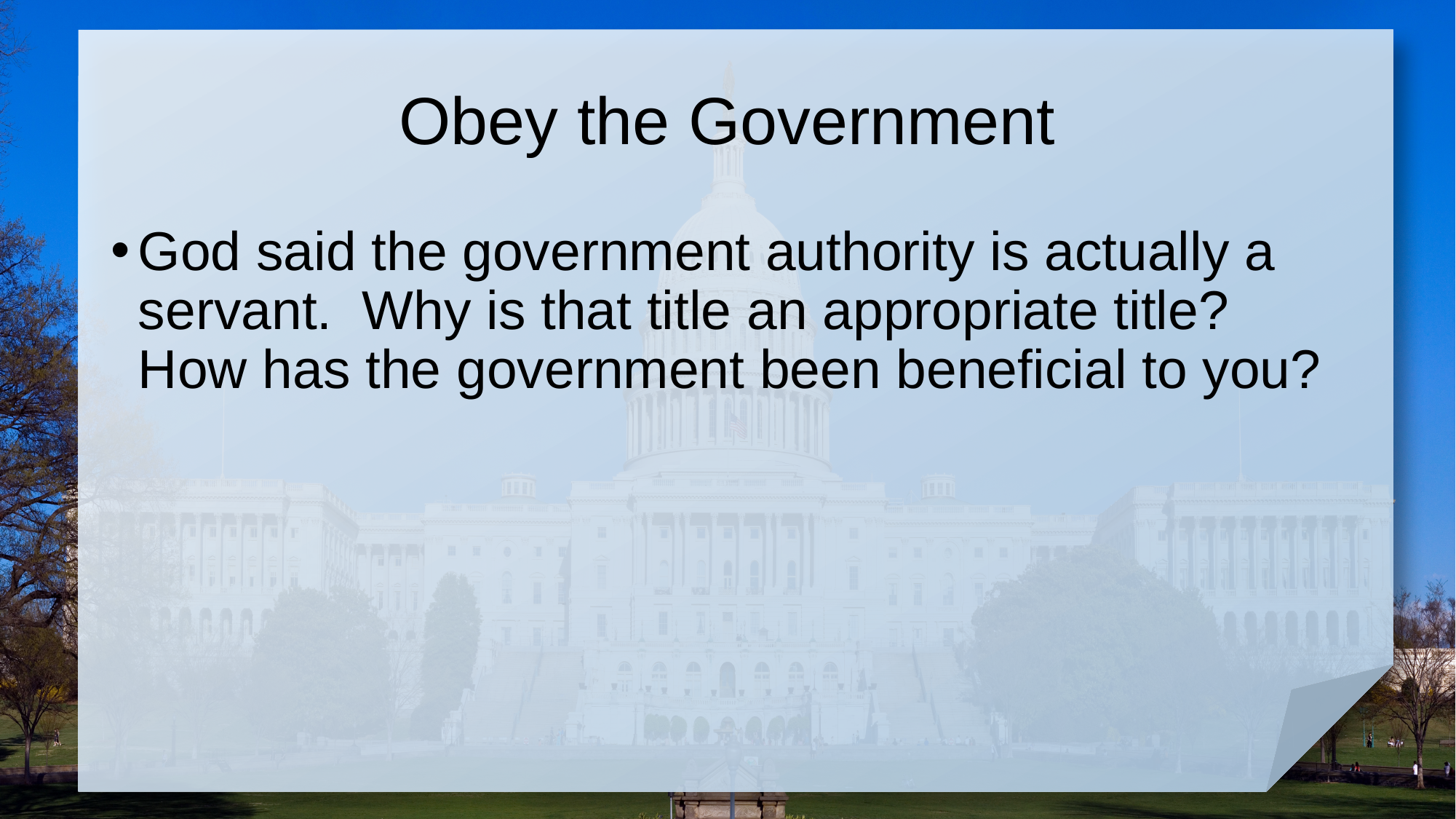

# Obey the Government
God said the government authority is actually a servant.  Why is that title an appropriate title? How has the government been beneficial to you?